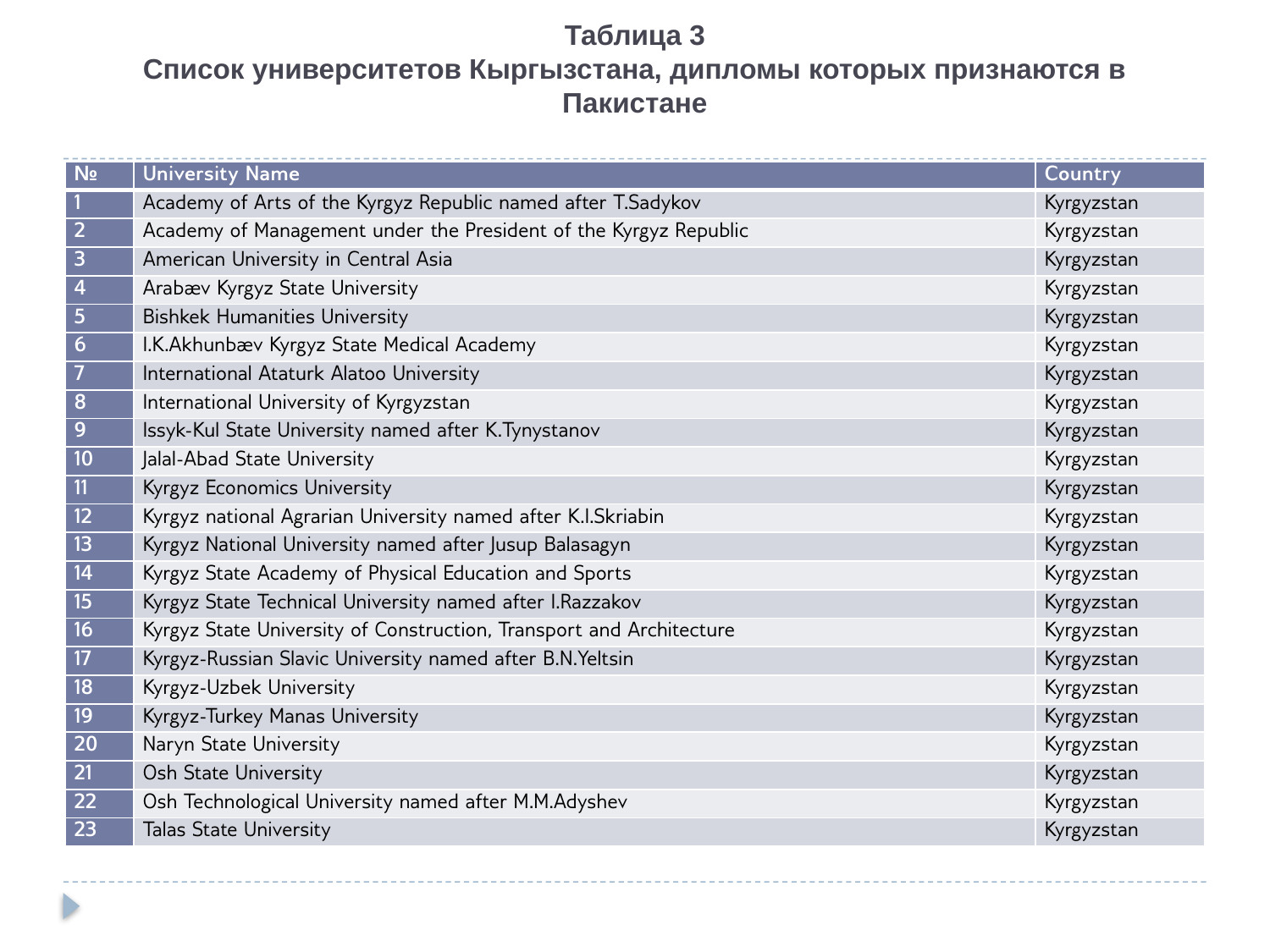

# Таблица 3 Список университетов Кыргызстана, дипломы которых признаются в Пакистане
| № | University Name | Country |
| --- | --- | --- |
| 1 | Academy of Arts of the Kyrgyz Republic named after T.Sadykov | Kyrgyzstan |
| 2 | Academy of Management under the President of the Kyrgyz Republic | Kyrgyzstan |
| 3 | American University in Central Asia | Kyrgyzstan |
| 4 | Arabaev Kyrgyz State University | Kyrgyzstan |
| 5 | Bishkek Humanities University | Kyrgyzstan |
| 6 | I.K.Akhunbaev Kyrgyz State Medical Academy | Kyrgyzstan |
| 7 | International Ataturk Alatoo University | Kyrgyzstan |
| 8 | International University of Kyrgyzstan | Kyrgyzstan |
| 9 | Issyk-Kul State University named after K.Tynystanov | Kyrgyzstan |
| 10 | Jalal-Abad State University | Kyrgyzstan |
| 11 | Kyrgyz Economics University | Kyrgyzstan |
| 12 | Kyrgyz national Agrarian University named after K.I.Skriabin | Kyrgyzstan |
| 13 | Kyrgyz National University named after Jusup Balasagyn | Kyrgyzstan |
| 14 | Kyrgyz State Academy of Physical Education and Sports | Kyrgyzstan |
| 15 | Kyrgyz State Technical University named after I.Razzakov | Kyrgyzstan |
| 16 | Kyrgyz State University of Construction, Transport and Architecture | Kyrgyzstan |
| 17 | Kyrgyz-Russian Slavic University named after B.N.Yeltsin | Kyrgyzstan |
| 18 | Kyrgyz-Uzbek University | Kyrgyzstan |
| 19 | Kyrgyz-Turkey Manas University | Kyrgyzstan |
| 20 | Naryn State University | Kyrgyzstan |
| 21 | Osh State University | Kyrgyzstan |
| 22 | Osh Technological University named after M.M.Adyshev | Kyrgyzstan |
| 23 | Talas State University | Kyrgyzstan |